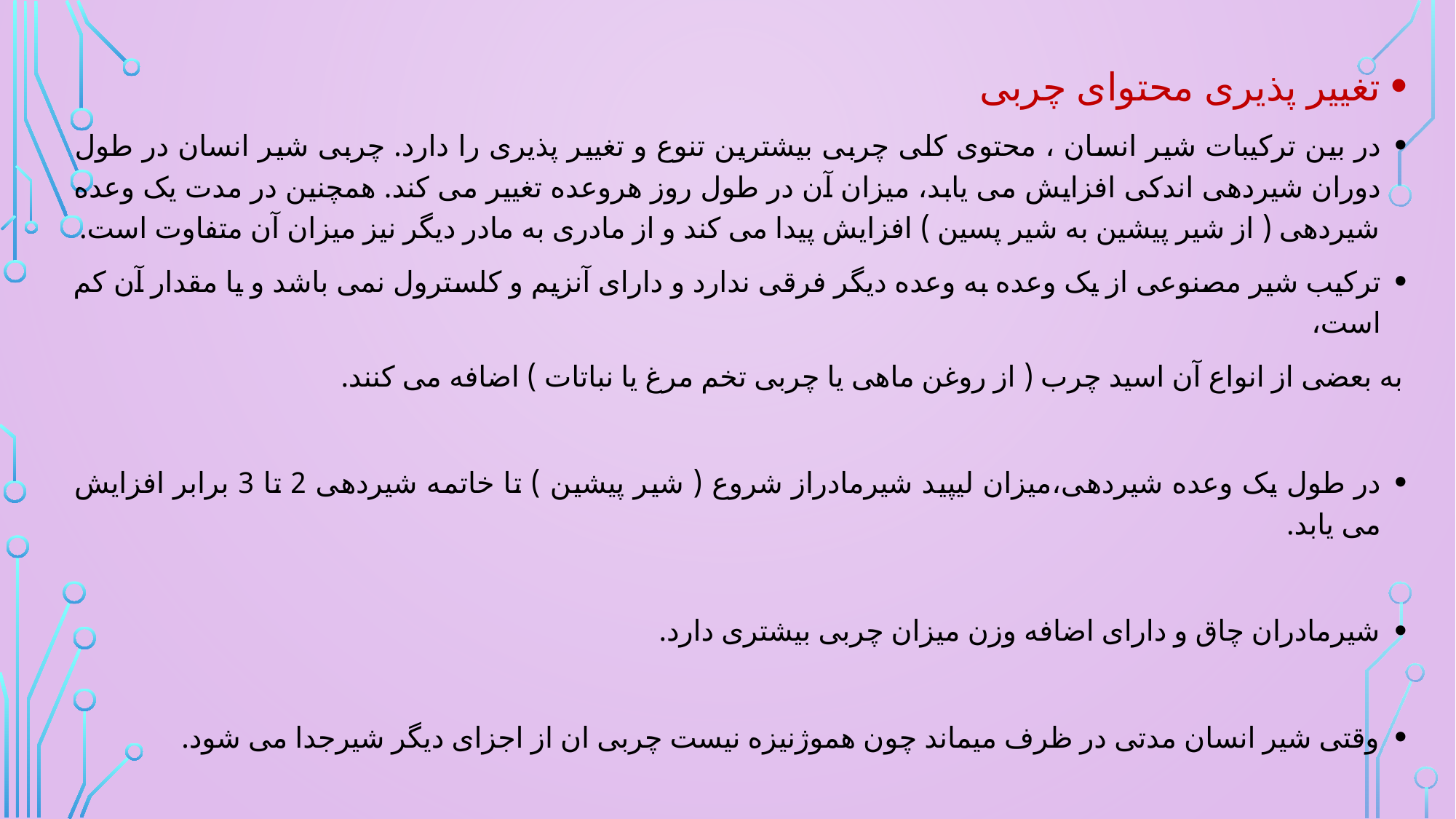

تغییر پذیری محتوای چربی
در بین ترکیبات شیر انسان ، محتوی کلی چربی بیشترین تنوع و تغییر پذیری را دارد. چربی شیر انسان در طول دوران شیردهی اندکی افزایش می یابد، میزان آن در طول روز هروعده تغییر می کند. همچنین در مدت یک وعده شیردهی ( از شیر پیشین به شیر پسین ) افزایش پیدا می کند و از مادری به مادر دیگر نیز میزان آن متفاوت است.
ترکیب شیر مصنوعی از یک وعده به وعده دیگر فرقی ندارد و دارای آنزیم و کلسترول نمی باشد و یا مقدار آن کم است،
به بعضی از انواع آن اسید چرب ( از روغن ماهی یا چربی تخم مرغ یا نباتات ) اضافه می کنند.

در طول یک وعده شیردهی،میزان لیپید شیرمادراز شروع ( شیر پیشین ) تا خاتمه شیردهی 2 تا 3 برابر افزایش می یابد.

شیرمادران چاق و دارای اضافه وزن میزان چربی بیشتری دارد.

وقتی شیر انسان مدتی در ظرف میماند چون هموژنیزه نیست چربی ان از اجزای دیگر شیرجدا می شود.